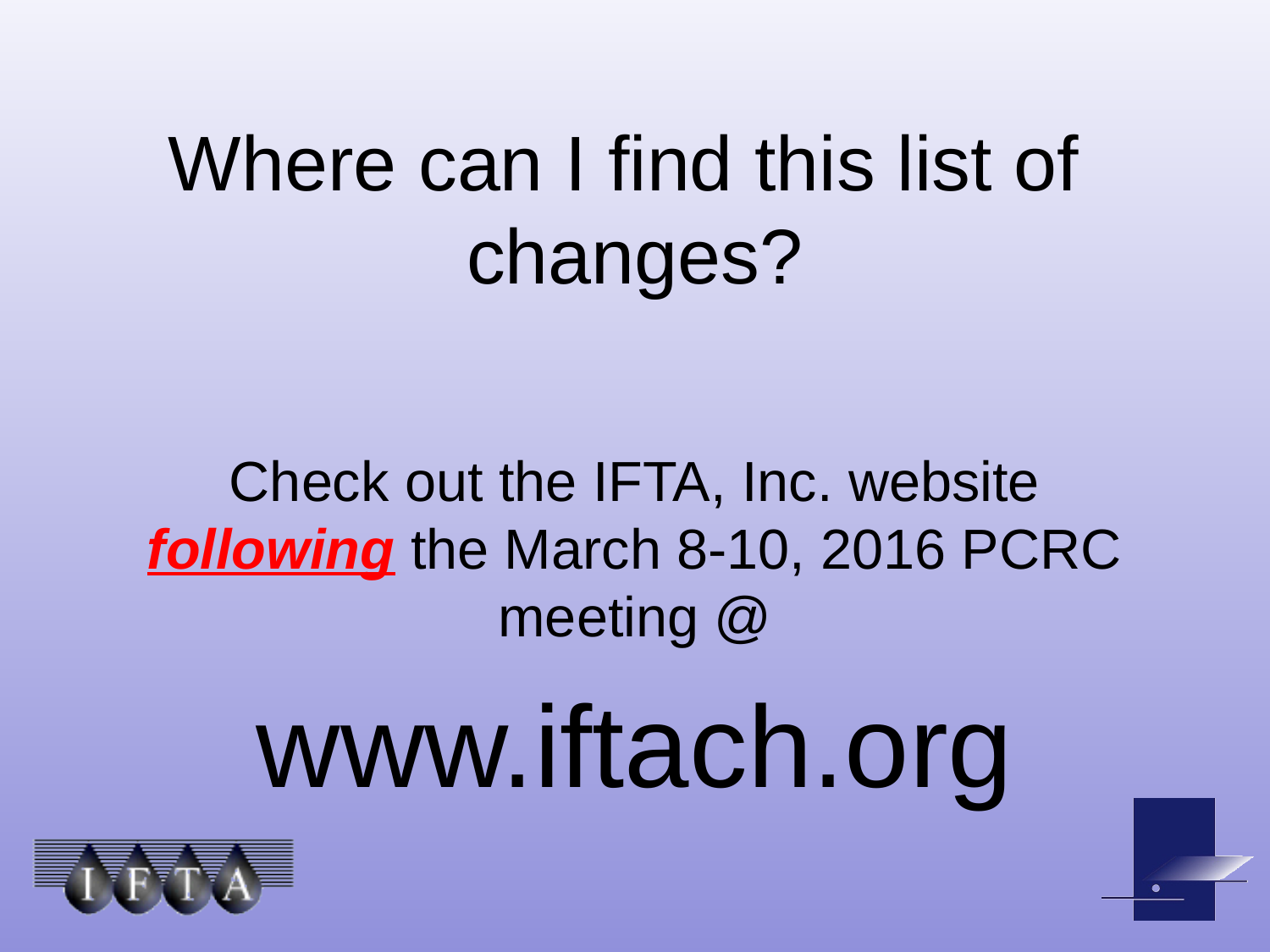

# Where can I find this list of  changes?

Check out the IFTA, Inc. website following the March 8-10, 2016 PCRC meeting @
www.iftach.org